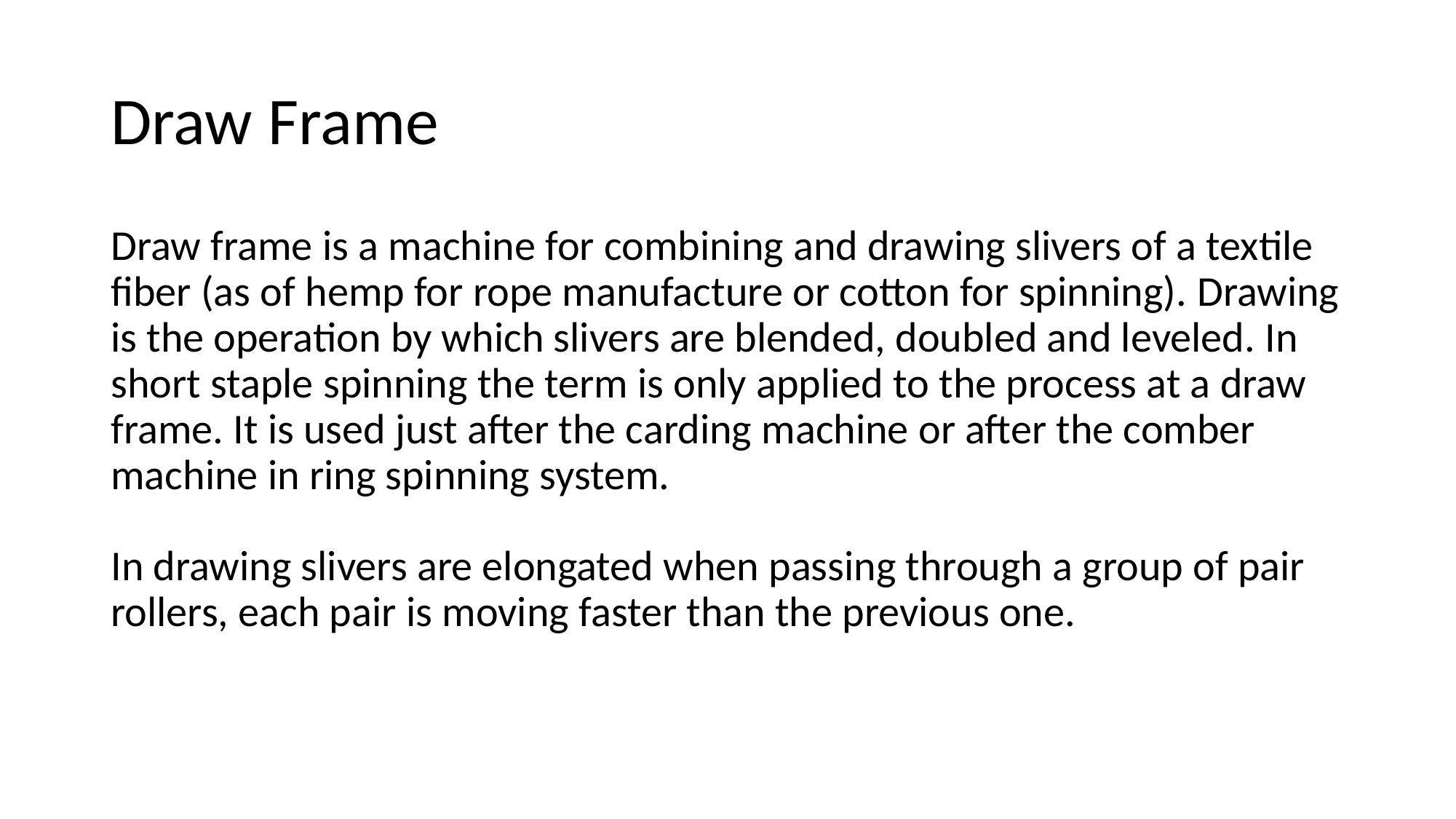

# Draw Frame
Draw frame is a machine for combining and drawing slivers of a textile fiber (as of hemp for rope manufacture or cotton for spinning). Drawing is the operation by which slivers are blended, doubled and leveled. In short staple spinning the term is only applied to the process at a draw frame. It is used just after the carding machine or after the comber machine in ring spinning system.
In drawing slivers are elongated when passing through a group of pair rollers, each pair is moving faster than the previous one.